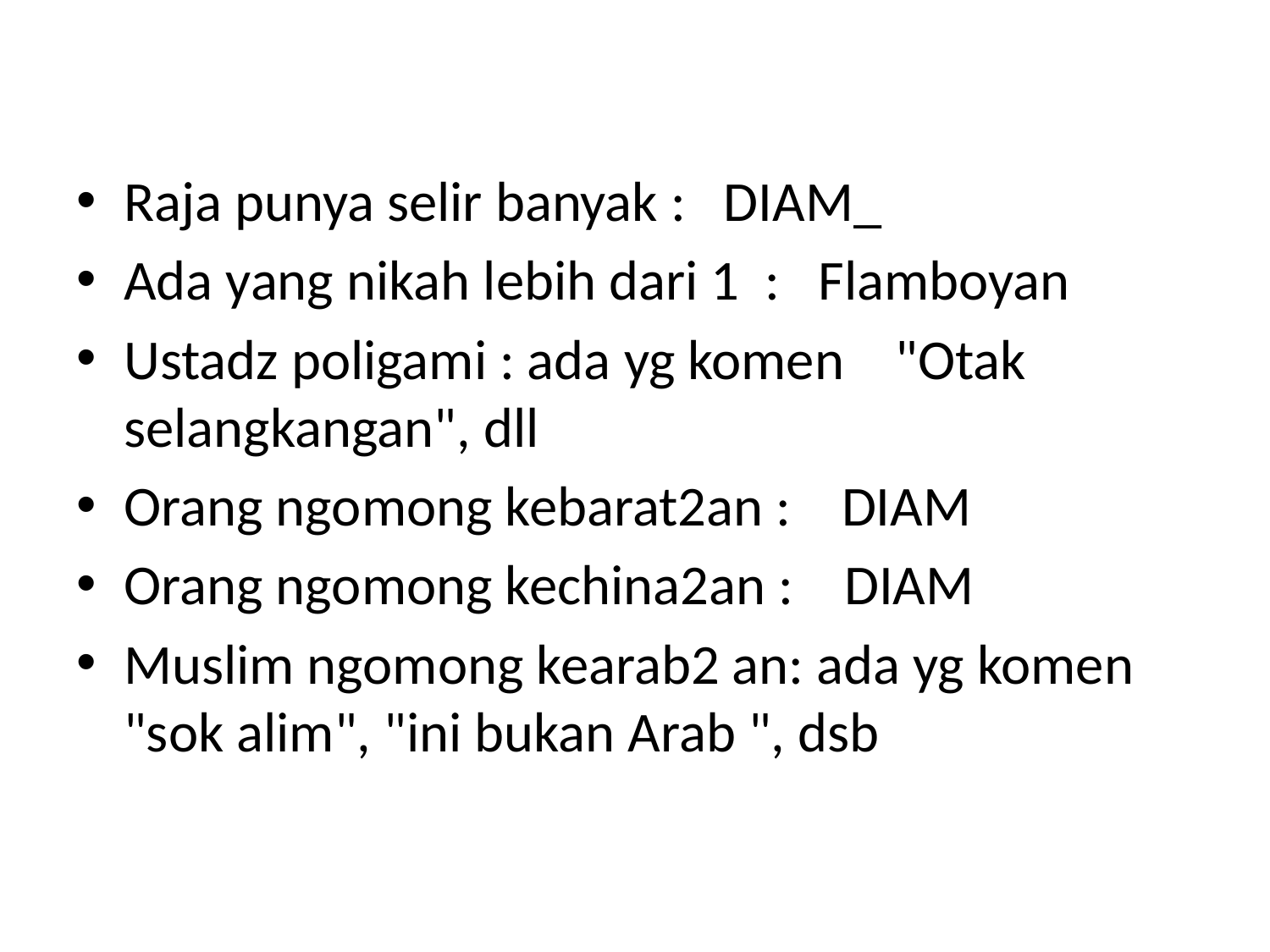

Raja punya selir banyak :   DIAM_
Ada yang nikah lebih dari 1  :   Flamboyan
Ustadz poligami : ada yg komen    "Otak selangkangan", dll
Orang ngomong kebarat2an :    DIAM
Orang ngomong kechina2an :    DIAM
Muslim ngomong kearab2 an: ada yg komen "sok alim", "ini bukan Arab ", dsb